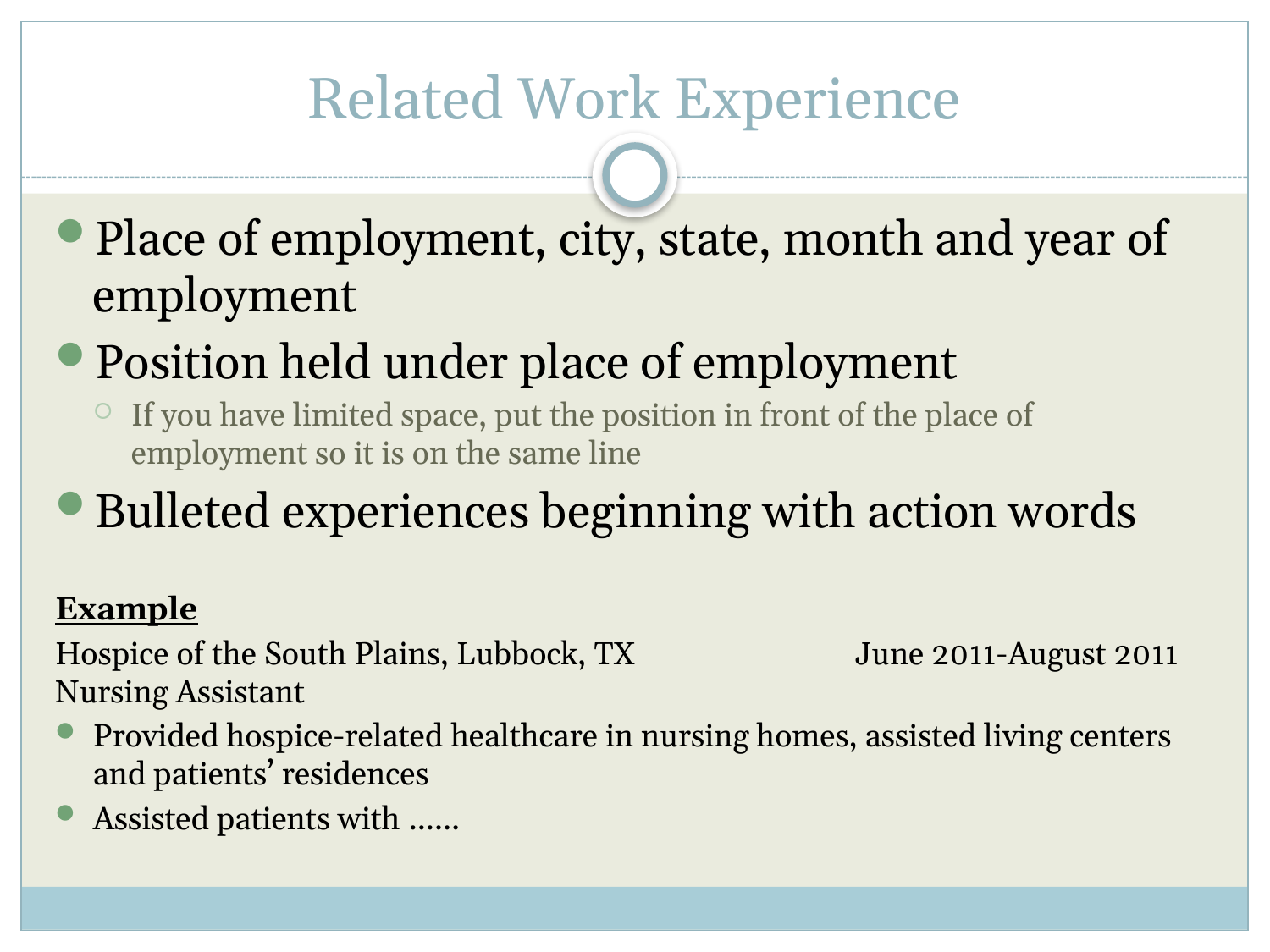

# Related Work Experience
Place of employment, city, state, month and year of employment
Position held under place of employment
If you have limited space, put the position in front of the place of employment so it is on the same line
Bulleted experiences beginning with action words

Example
Hospice of the South Plains, Lubbock, TX		     June 2011-August 2011
Nursing Assistant
Provided hospice-related healthcare in nursing homes, assisted living centers and patients’ residences
Assisted patients with ……